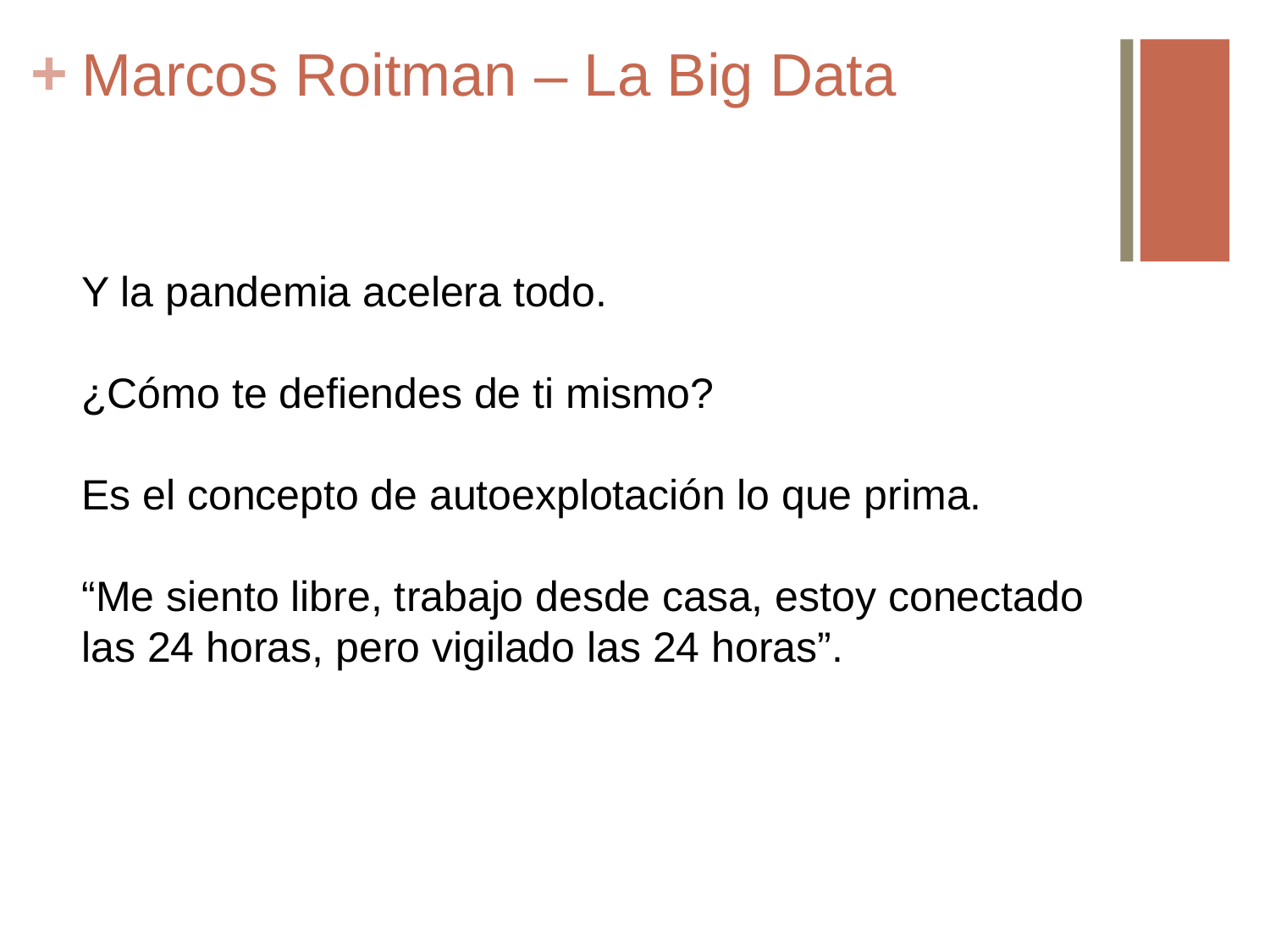

# Marcos Roitman – La Big Data

Y la pandemia acelera todo.

¿Cómo te defiendes de ti mismo?

Es el concepto de autoexplotación lo que prima.

“Me siento libre, trabajo desde casa, estoy conectado las 24 horas, pero vigilado las 24 horas”.